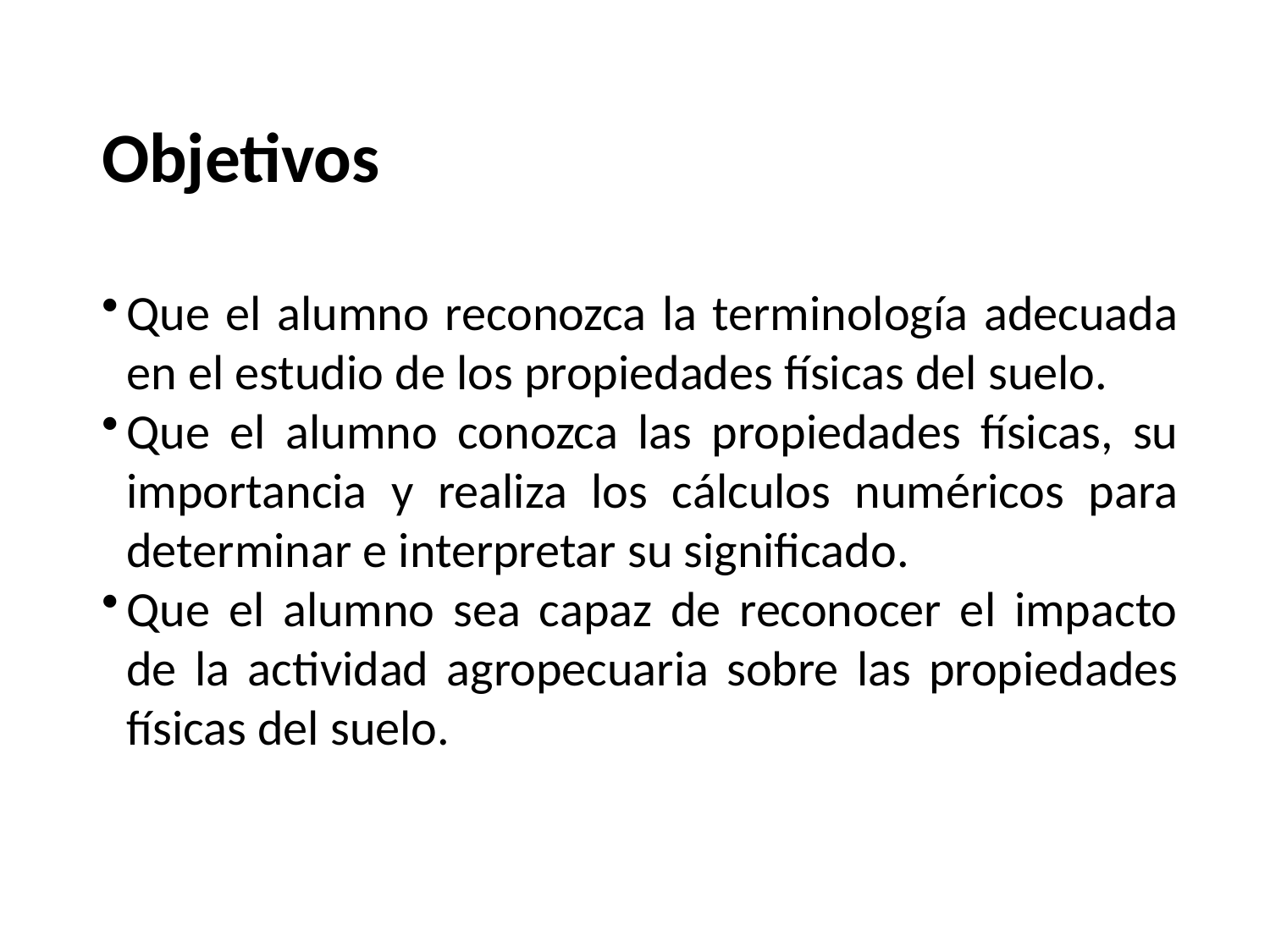

Objetivos

Que el alumno reconozca la terminología adecuada en el estudio de los propiedades físicas del suelo.
Que el alumno conozca las propiedades físicas, su importancia y realiza los cálculos numéricos para determinar e interpretar su significado.
Que el alumno sea capaz de reconocer el impacto de la actividad agropecuaria sobre las propiedades físicas del suelo.